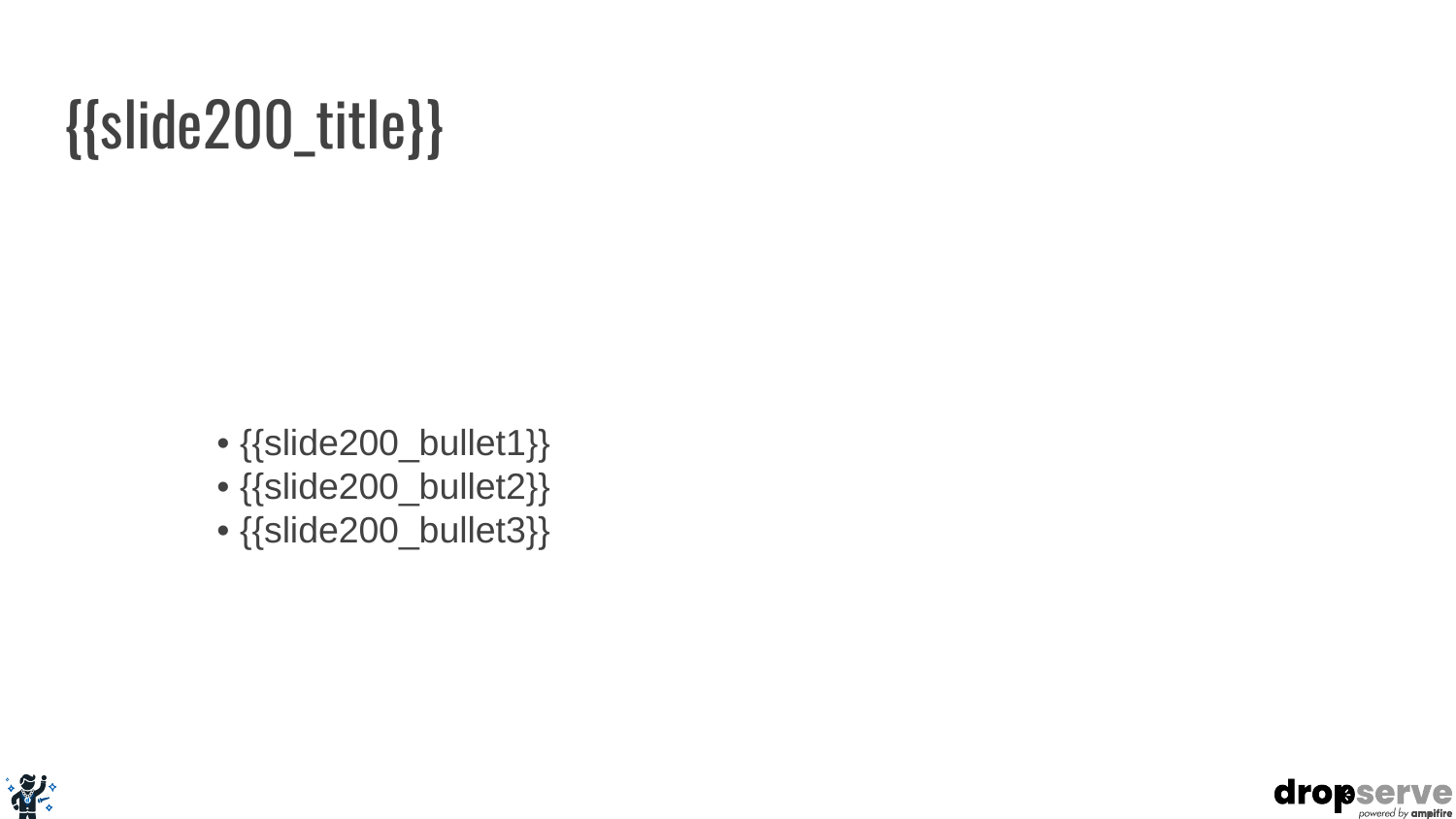

# {{slide200_title}}
• {{slide200_bullet1}}
• {{slide200_bullet2}}
• {{slide200_bullet3}}